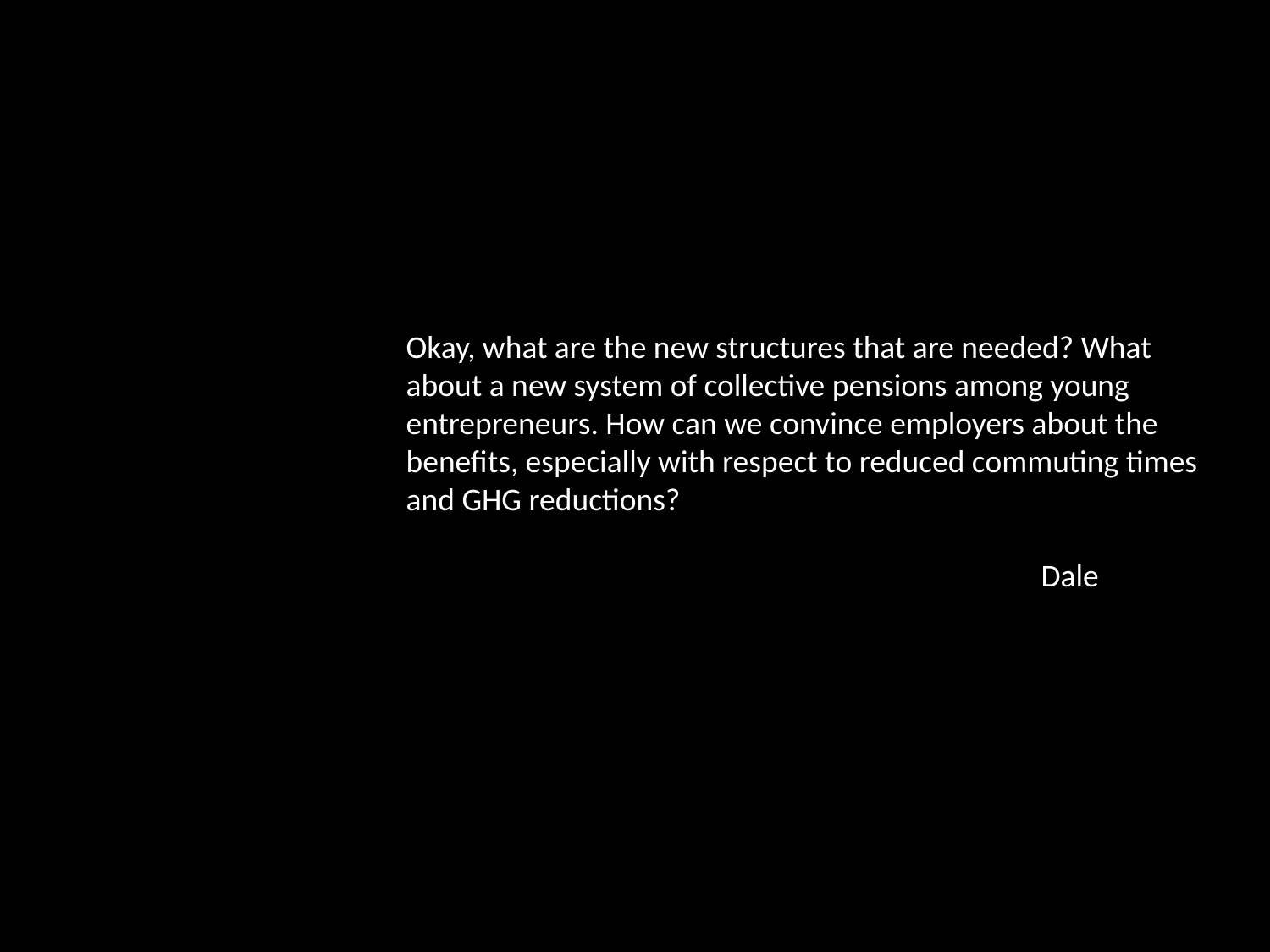

Okay, what are the new structures that are needed? What about a new system of collective pensions among young entrepreneurs. How can we convince employers about the benefits, especially with respect to reduced commuting times and GHG reductions?

					Dale